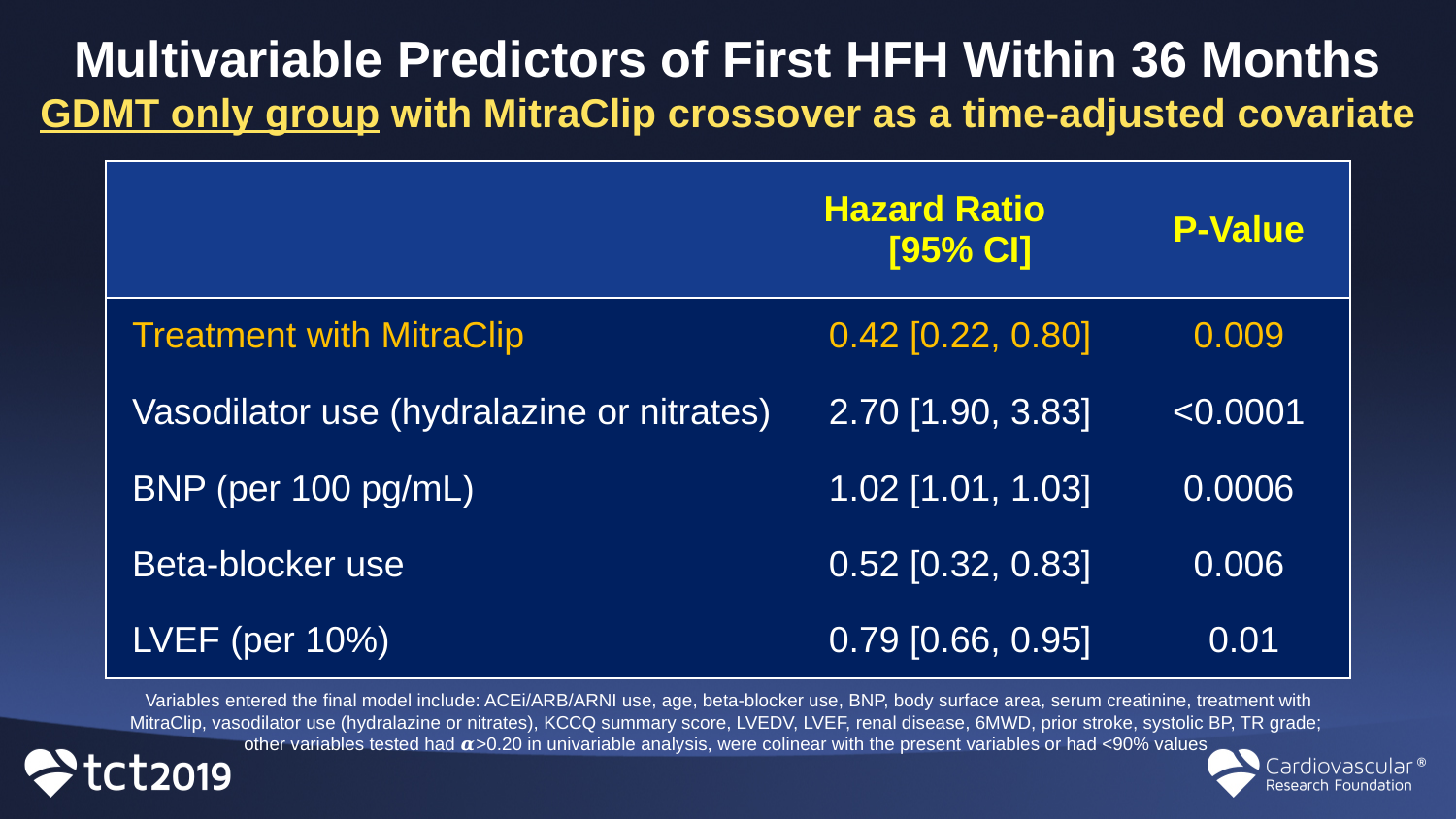

# Multivariable Predictors of First HFH Within 36 Months GDMT only group with MitraClip crossover as a time-adjusted covariate
|  | Hazard Ratio [95% CI] | P-Value |
| --- | --- | --- |
| Treatment with MitraClip | 0.42 [0.22, 0.80] | 0.009 |
| Vasodilator use (hydralazine or nitrates) | 2.70 [1.90, 3.83] | <0.0001 |
| BNP (per 100 pg/mL) | 1.02 [1.01, 1.03] | 0.0006 |
| Beta-blocker use | 0.52 [0.32, 0.83] | 0.006 |
| LVEF (per 10%) | 0.79 [0.66, 0.95] | 0.01 |
Variables entered the final model include: ACEi/ARB/ARNI use, age, beta-blocker use, BNP, body surface area, serum creatinine, treatment with MitraClip, vasodilator use (hydralazine or nitrates), KCCQ summary score, LVEDV, LVEF, renal disease, 6MWD, prior stroke, systolic BP, TR grade;  other variables tested had 𝜶>0.20 in univariable analysis, were colinear with the present variables or had <90% values